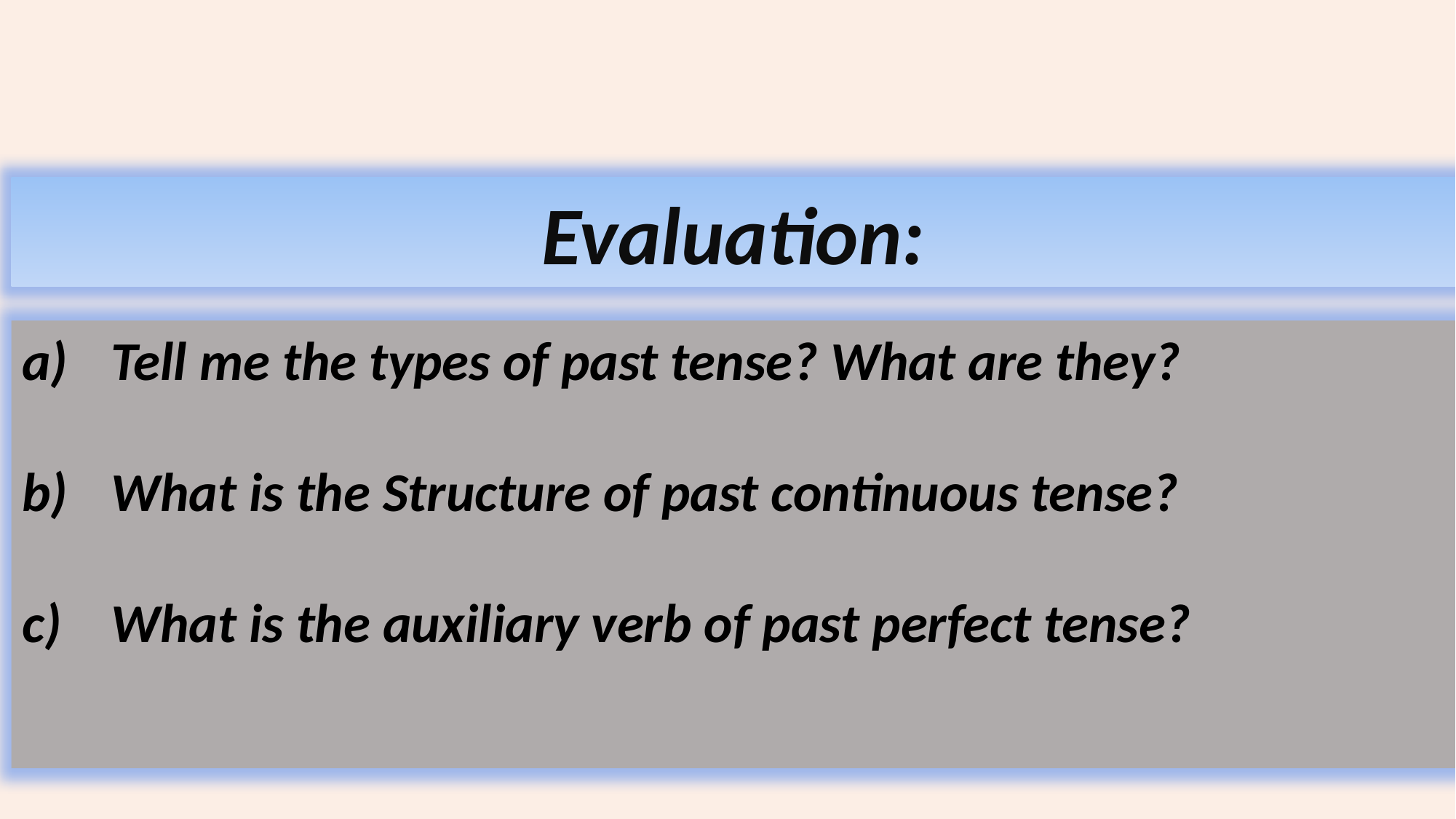

Evaluation:
Tell me the types of past tense? What are they?

What is the Structure of past continuous tense?

What is the auxiliary verb of past perfect tense?